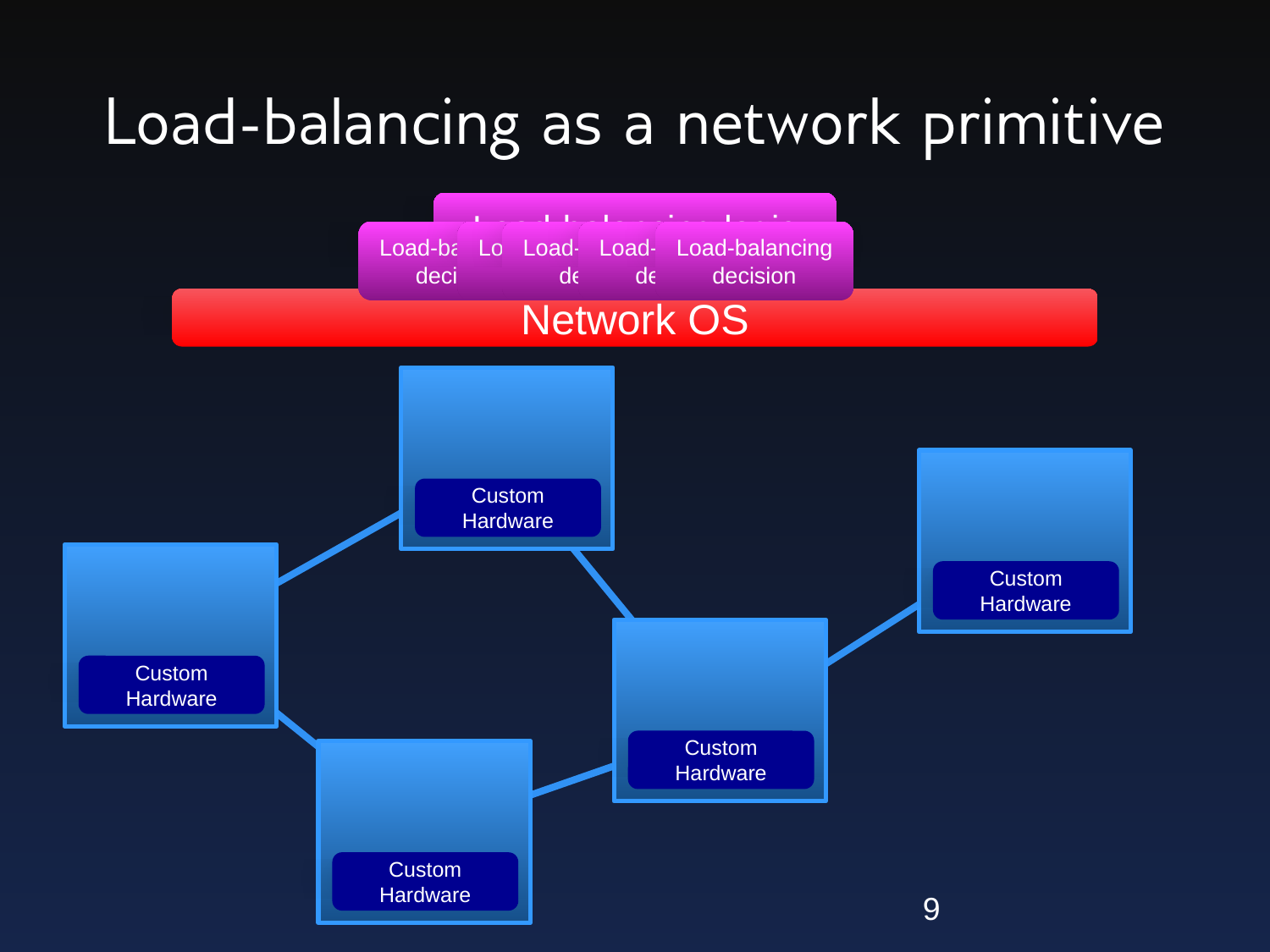

# Load-balancing as a network primitive
Load-balancing logic
Load-balancing decision
Load-balancing decision
Load-balancing decision
Load-balancing decision
Load-balancing decision
Network OS

Custom Hardware

Custom Hardware

Custom Hardware
Custom Hardware

Custom Hardware
9